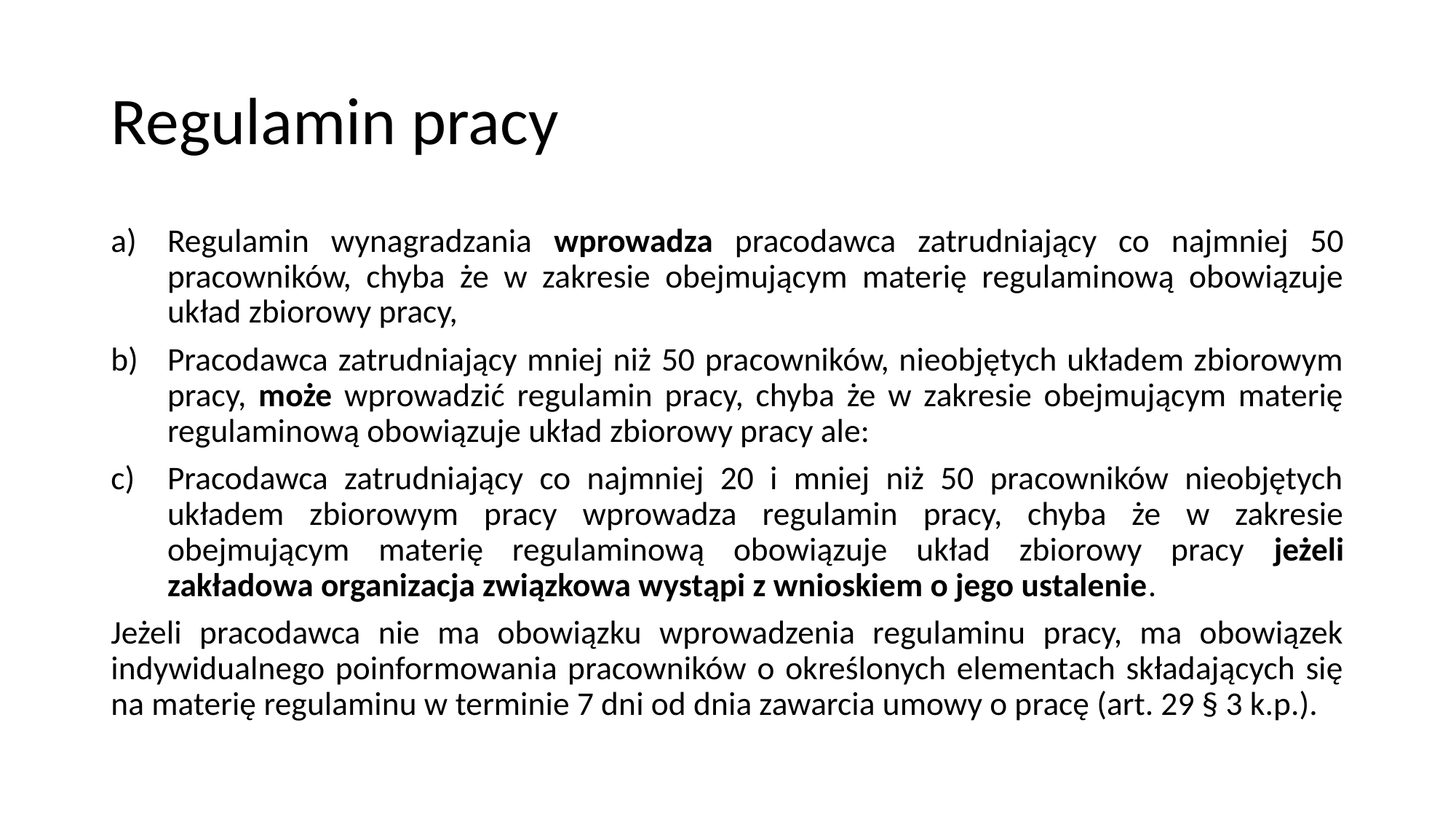

# Regulamin pracy
Regulamin wynagradzania wprowadza pracodawca zatrudniający co najmniej 50 pracowników, chyba że w zakresie obejmującym materię regulaminową obowiązuje układ zbiorowy pracy,
Pracodawca zatrudniający mniej niż 50 pracowników, nieobjętych układem zbiorowym pracy, może wprowadzić regulamin pracy, chyba że w zakresie obejmującym materię regulaminową obowiązuje układ zbiorowy pracy ale:
Pracodawca zatrudniający co najmniej 20 i mniej niż 50 pracowników nieobjętych układem zbiorowym pracy wprowadza regulamin pracy, chyba że w zakresie obejmującym materię regulaminową obowiązuje układ zbiorowy pracy jeżeli zakładowa organizacja związkowa wystąpi z wnioskiem o jego ustalenie.
Jeżeli pracodawca nie ma obowiązku wprowadzenia regulaminu pracy, ma obowiązek indywidualnego poinformowania pracowników o określonych elementach składających się na materię regulaminu w terminie 7 dni od dnia zawarcia umowy o pracę (art. 29 § 3 k.p.).